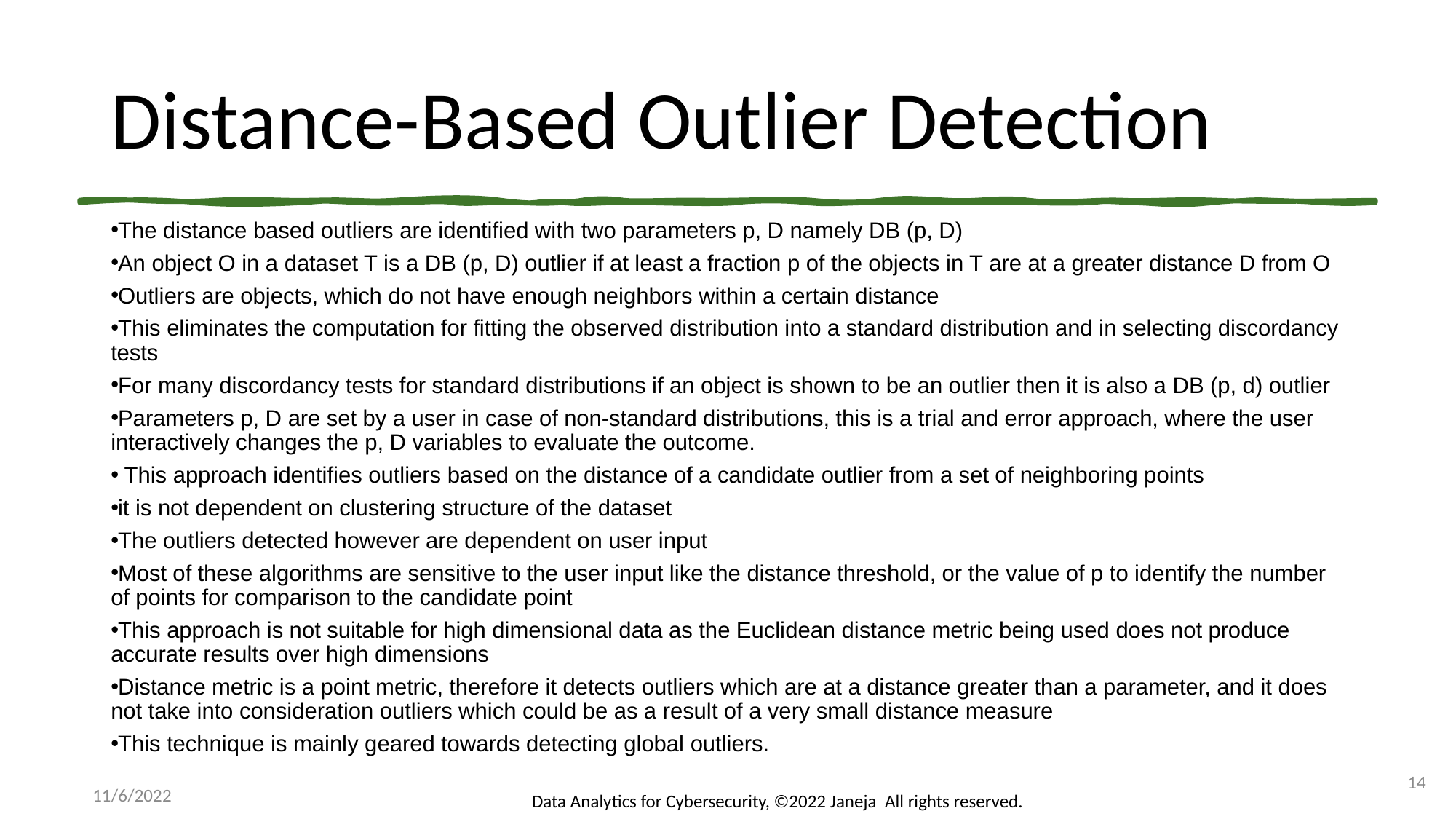

# Distance-Based Outlier Detection

The distance based outliers are identified with two parameters p, D namely DB (p, D)
An object O in a dataset T is a DB (p, D) outlier if at least a fraction p of the objects in T are at a greater distance D from O
Outliers are objects, which do not have enough neighbors within a certain distance
This eliminates the computation for fitting the observed distribution into a standard distribution and in selecting discordancy tests
For many discordancy tests for standard distributions if an object is shown to be an outlier then it is also a DB (p, d) outlier
Parameters p, D are set by a user in case of non-standard distributions, this is a trial and error approach, where the user interactively changes the p, D variables to evaluate the outcome.
 This approach identifies outliers based on the distance of a candidate outlier from a set of neighboring points
it is not dependent on clustering structure of the dataset
The outliers detected however are dependent on user input
Most of these algorithms are sensitive to the user input like the distance threshold, or the value of p to identify the number of points for comparison to the candidate point
This approach is not suitable for high dimensional data as the Euclidean distance metric being used does not produce accurate results over high dimensions
Distance metric is a point metric, therefore it detects outliers which are at a distance greater than a parameter, and it does not take into consideration outliers which could be as a result of a very small distance measure
This technique is mainly geared towards detecting global outliers.

14
Data Analytics for Cybersecurity, ©2022 Janeja  All rights reserved.
11/6/2022